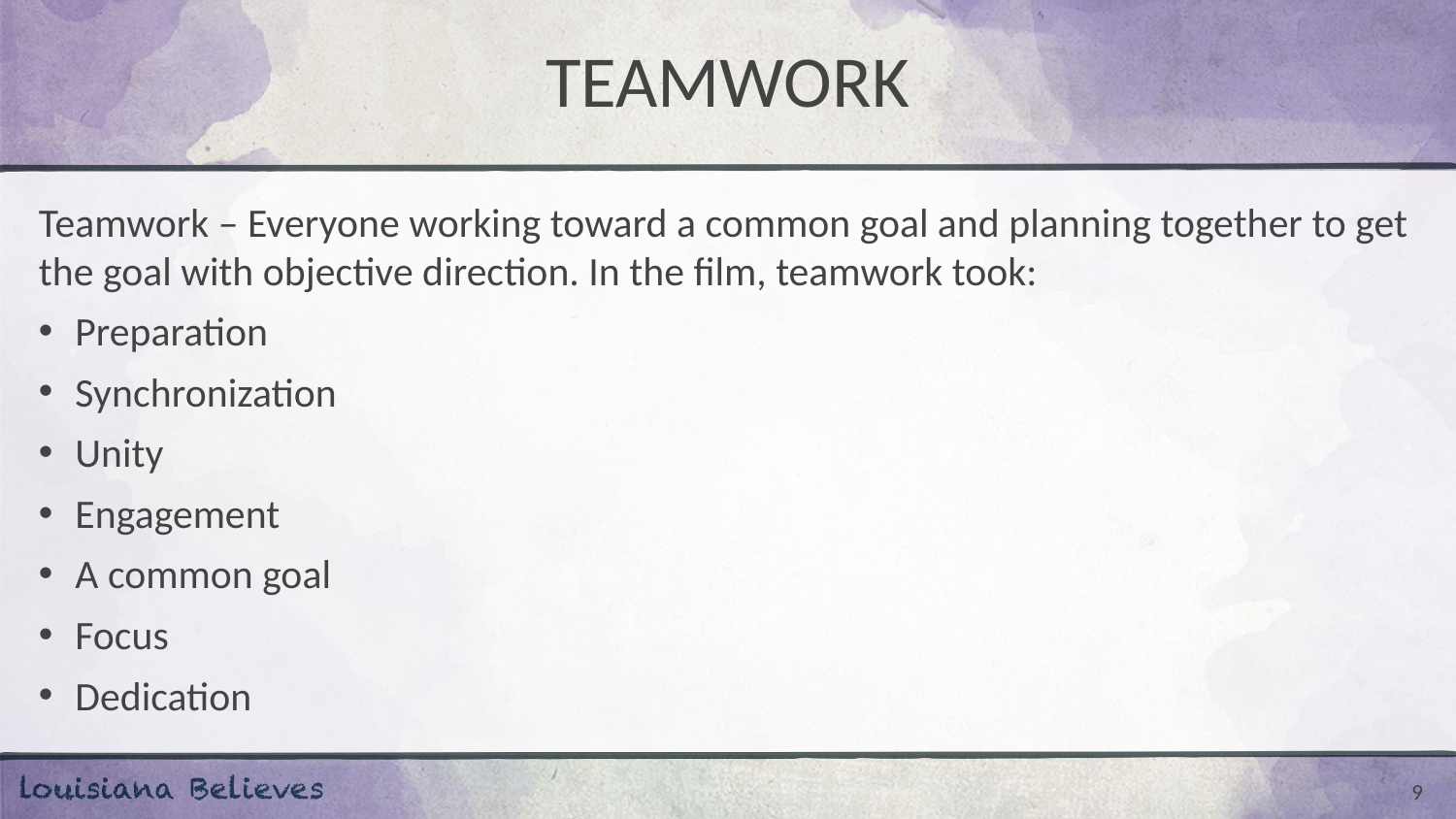

# TEAMWORK
Teamwork – Everyone working toward a common goal and planning together to get the goal with objective direction. In the film, teamwork took:
Preparation
Synchronization
Unity
Engagement
A common goal
Focus
Dedication